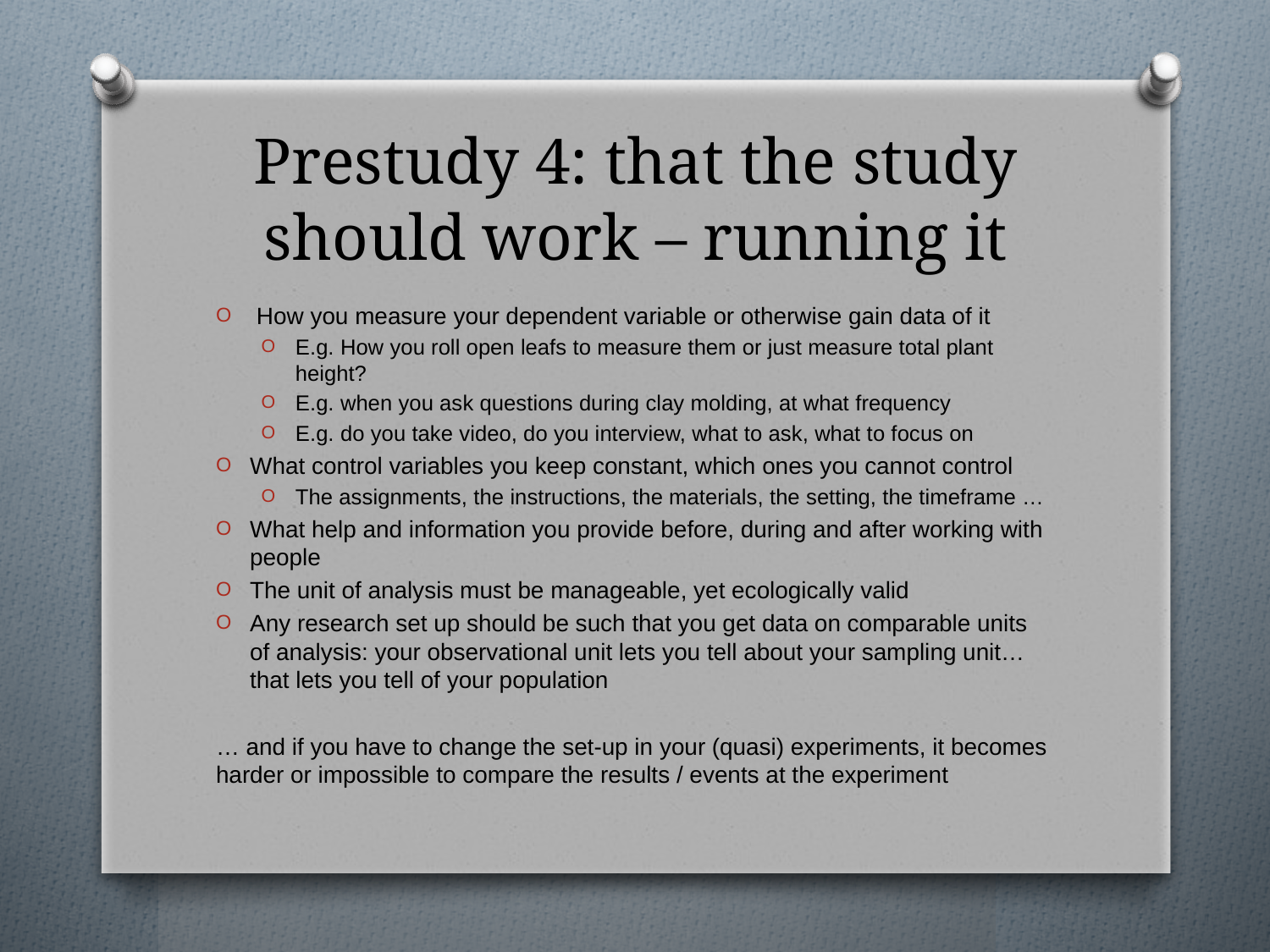

# Prestudy 4: that the study should work – running it
 How you measure your dependent variable or otherwise gain data of it
E.g. How you roll open leafs to measure them or just measure total plant height?
E.g. when you ask questions during clay molding, at what frequency
E.g. do you take video, do you interview, what to ask, what to focus on
What control variables you keep constant, which ones you cannot control
The assignments, the instructions, the materials, the setting, the timeframe …
What help and information you provide before, during and after working with people
The unit of analysis must be manageable, yet ecologically valid
Any research set up should be such that you get data on comparable units of analysis: your observational unit lets you tell about your sampling unit… that lets you tell of your population

… and if you have to change the set-up in your (quasi) experiments, it becomes harder or impossible to compare the results / events at the experiment